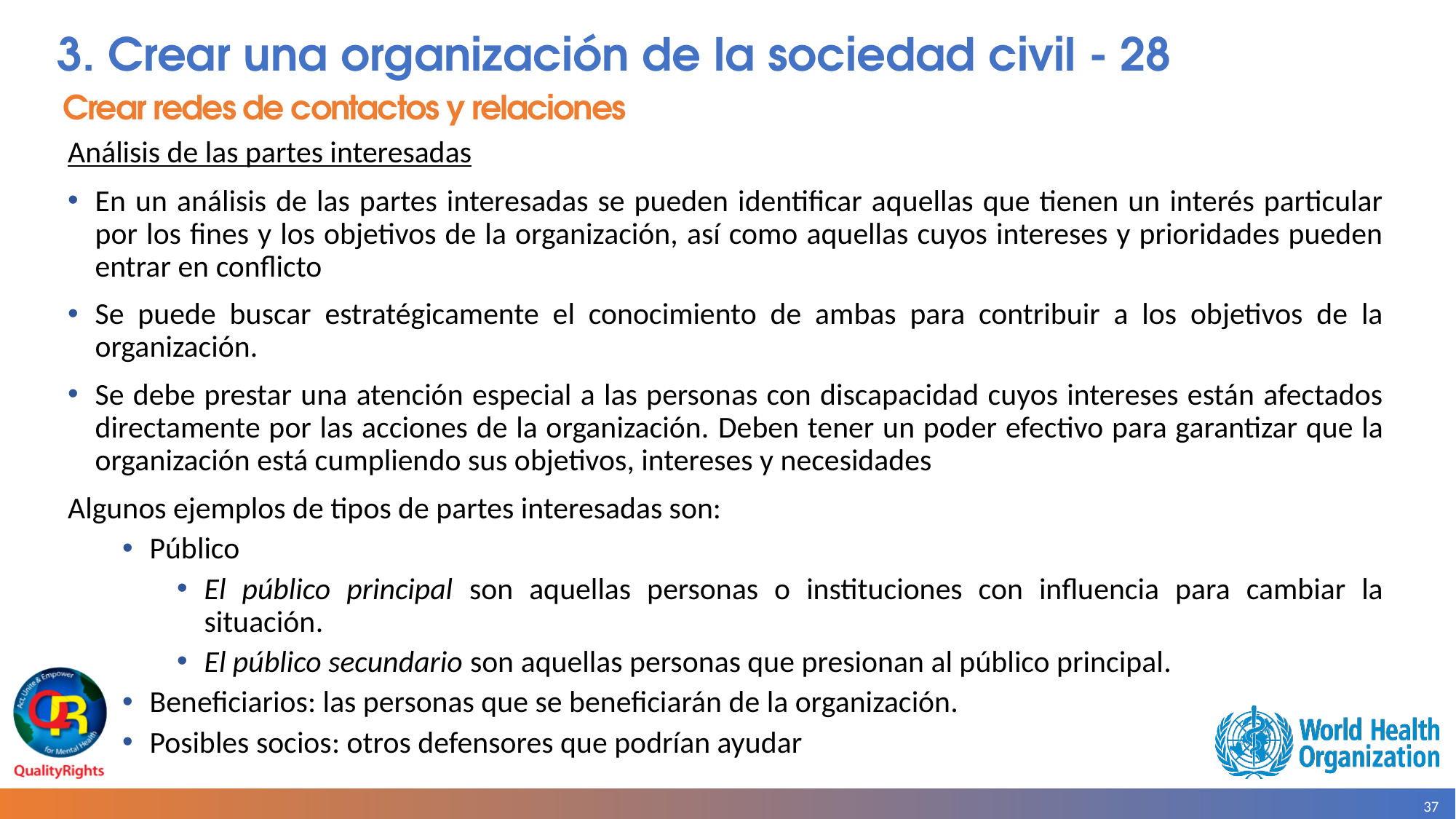

# 3. Crear una organización de la sociedad civil - 28
Crear redes de contactos y relaciones
Análisis de las partes interesadas
En un análisis de las partes interesadas se pueden identificar aquellas que tienen un interés particular por los fines y los objetivos de la organización, así como aquellas cuyos intereses y prioridades pueden entrar en conflicto
Se puede buscar estratégicamente el conocimiento de ambas para contribuir a los objetivos de la organización.
Se debe prestar una atención especial a las personas con discapacidad cuyos intereses están afectados directamente por las acciones de la organización. Deben tener un poder efectivo para garantizar que la organización está cumpliendo sus objetivos, intereses y necesidades
Algunos ejemplos de tipos de partes interesadas son:
Público
El público principal son aquellas personas o instituciones con influencia para cambiar la situación.
El público secundario son aquellas personas que presionan al público principal.
Beneficiarios: las personas que se beneficiarán de la organización.
Posibles socios: otros defensores que podrían ayudar